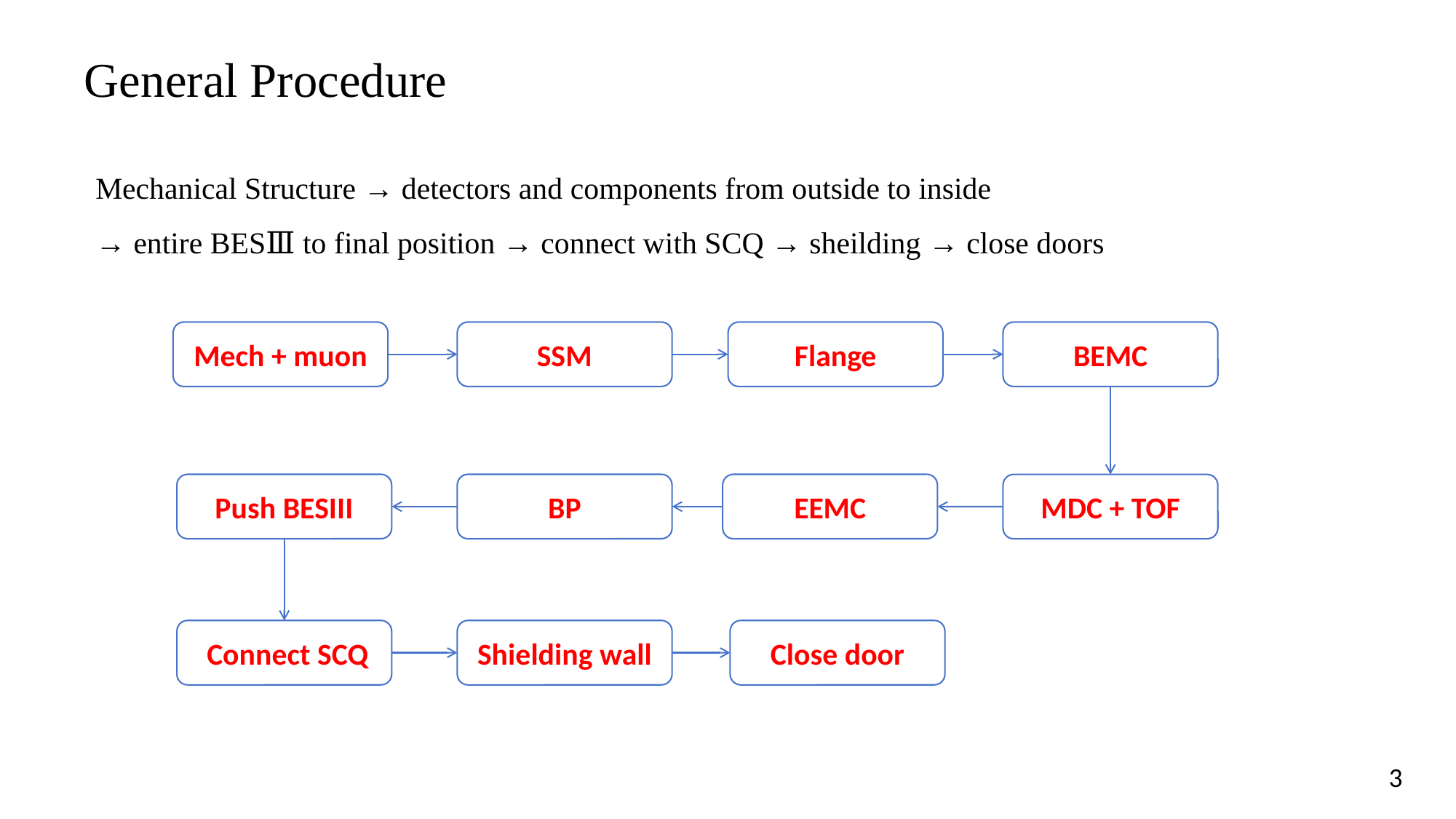

# General Procedure
Mechanical Structure → detectors and components from outside to inside
→ entire BESⅢ to final position → connect with SCQ → sheilding → close doors
Mech + muon
SSM
Flange
BEMC
Push BESIII
BP
EEMC
MDC + TOF
 Connect SCQ
Shielding wall
Close door
3